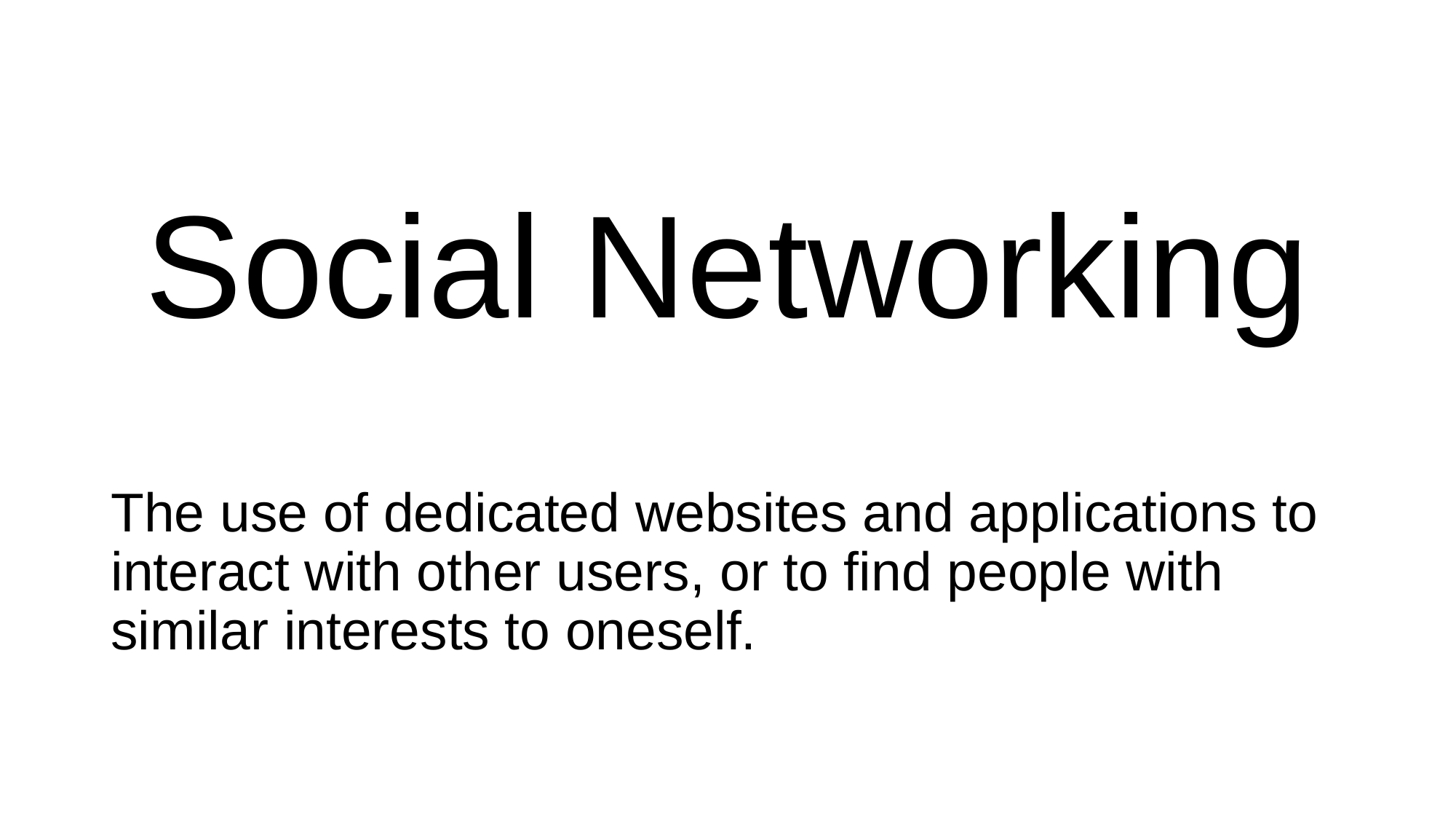

# Social Networking
The use of dedicated websites and applications to interact with other users, or to find people with similar interests to oneself.